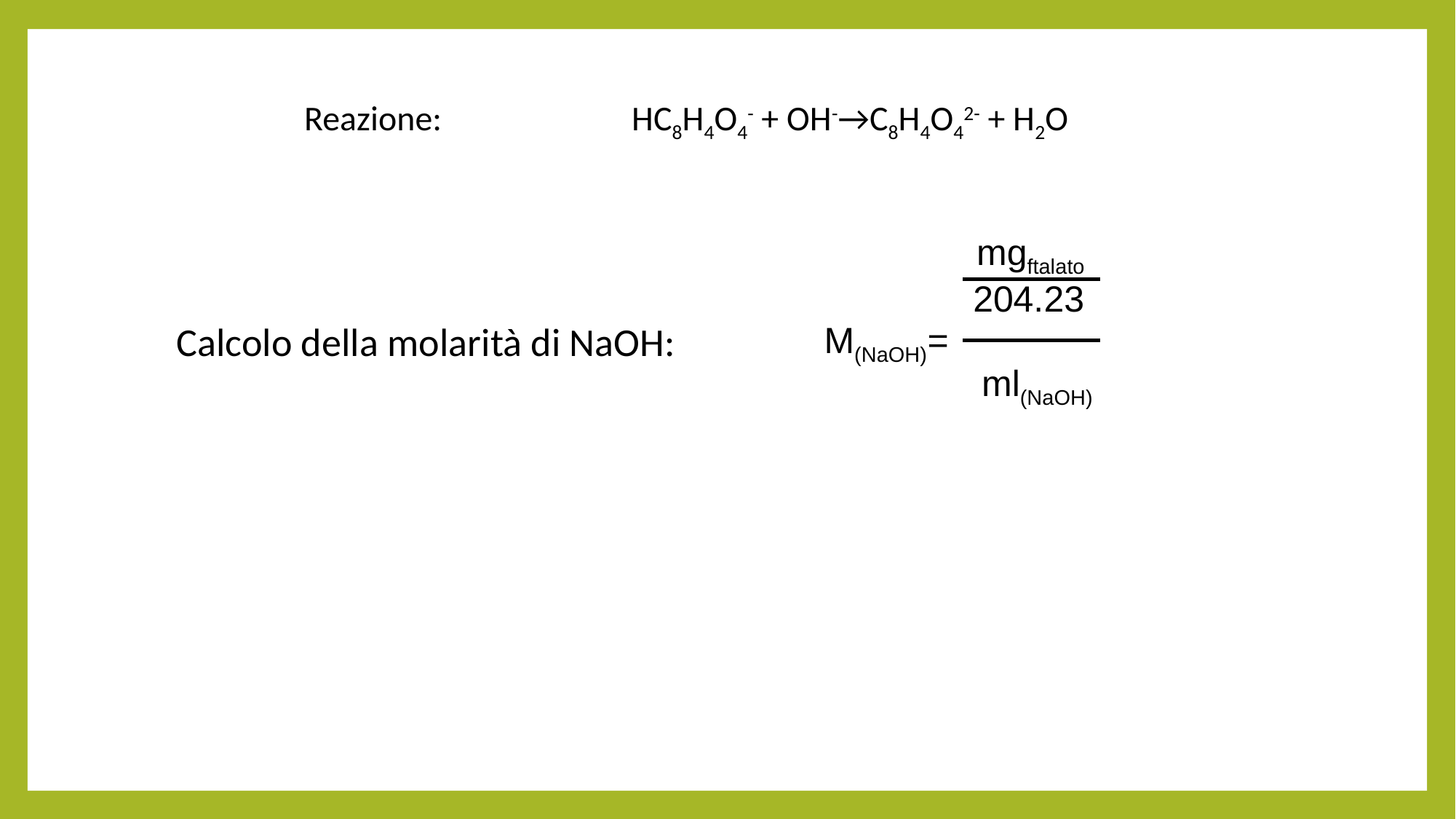

Reazione: 		HC8H4O4- + OH-→C8H4O42- + H2O

mgftalato
204.23
Calcolo della molarità di NaOH:
M(NaOH)=
ml(NaOH)